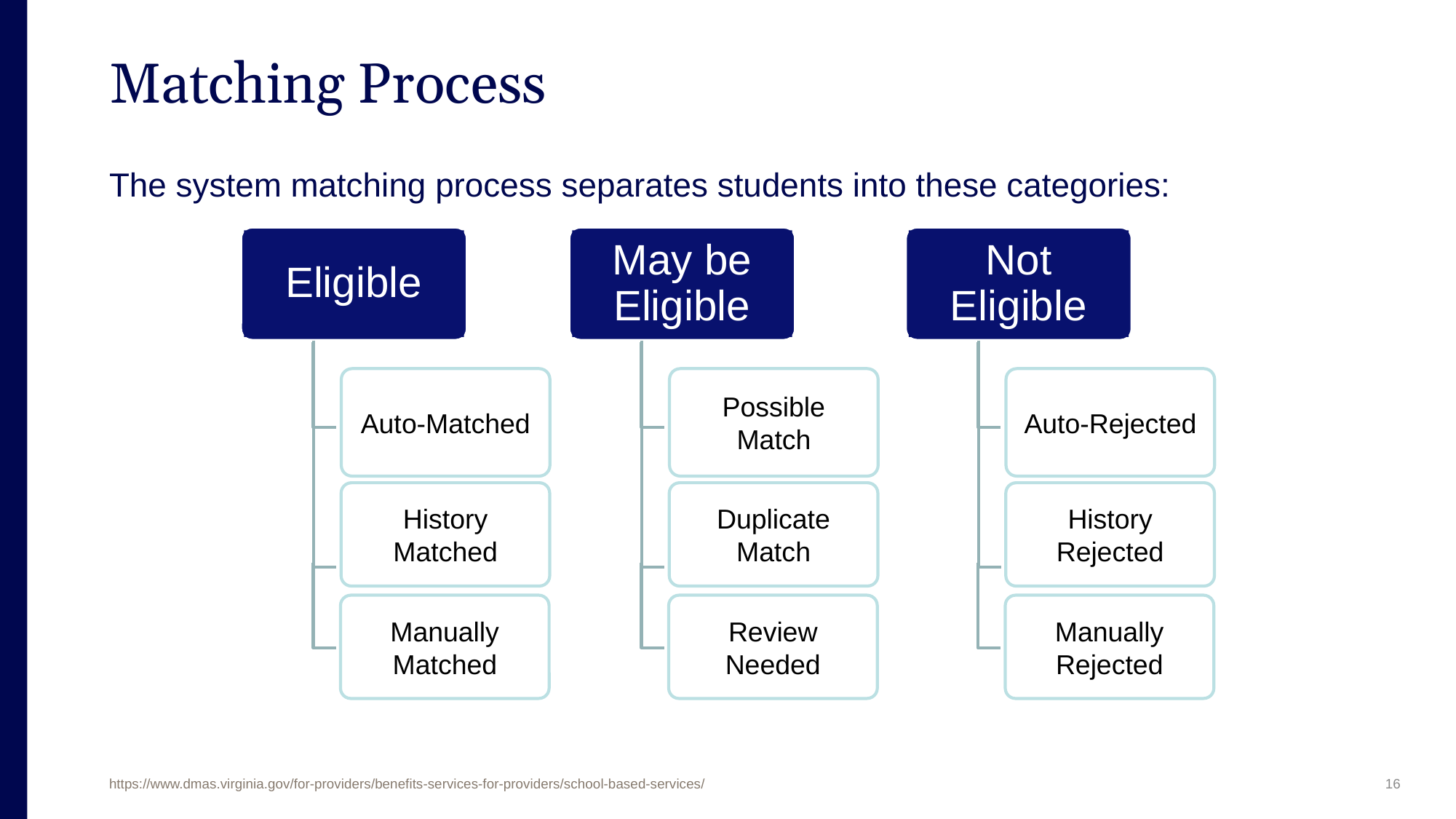

# Matching Process
The system matching process separates students into these categories:

Eligible

Auto-Matched

History Matched

Manually Matched

May be Eligible

Possible Match

Duplicate Match

Review Needed

Not Eligible

Auto-Rejected

History Rejected

Manually Rejected
16